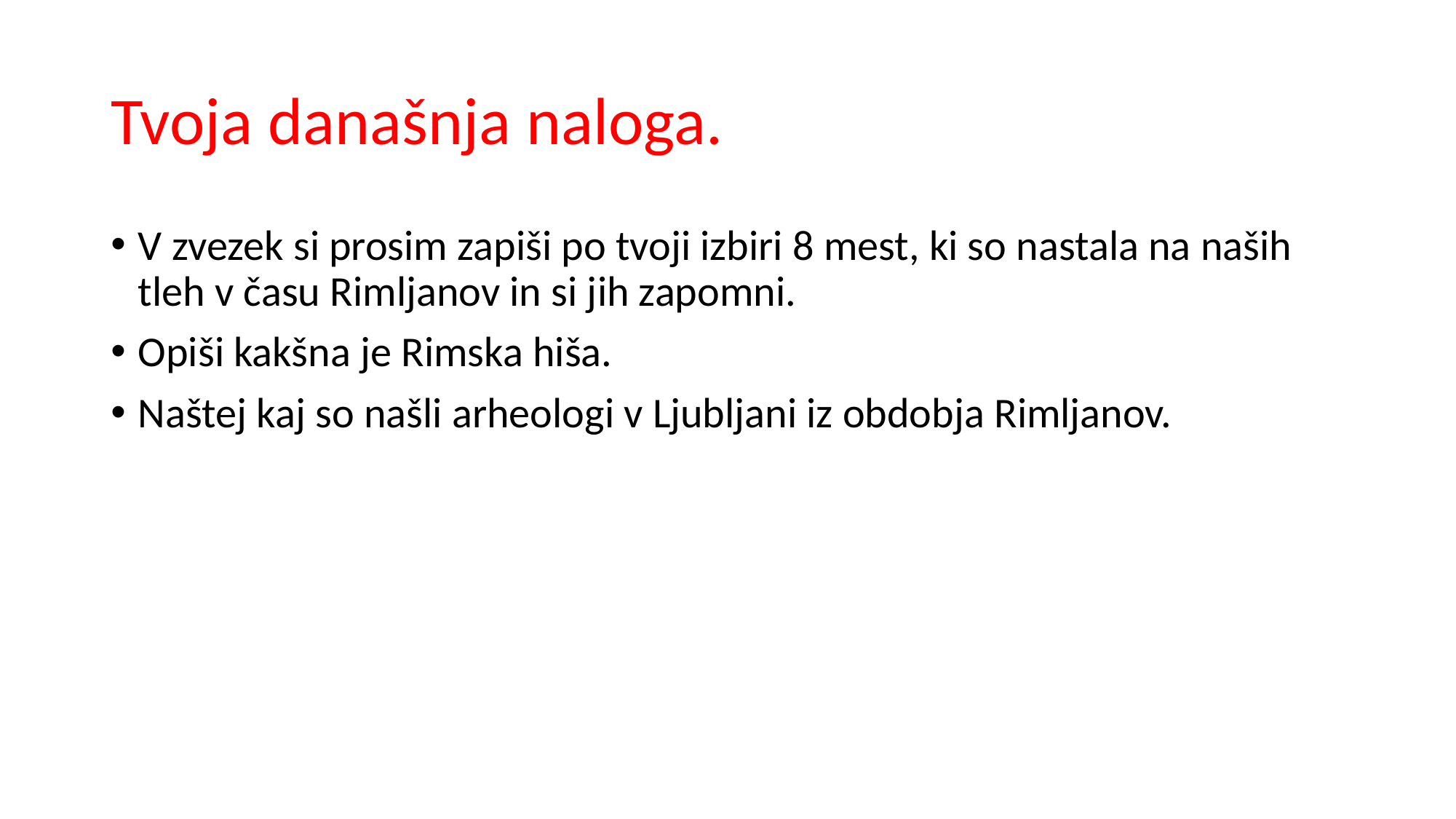

# Tvoja današnja naloga.
V zvezek si prosim zapiši po tvoji izbiri 8 mest, ki so nastala na naših tleh v času Rimljanov in si jih zapomni.
Opiši kakšna je Rimska hiša.
Naštej kaj so našli arheologi v Ljubljani iz obdobja Rimljanov.